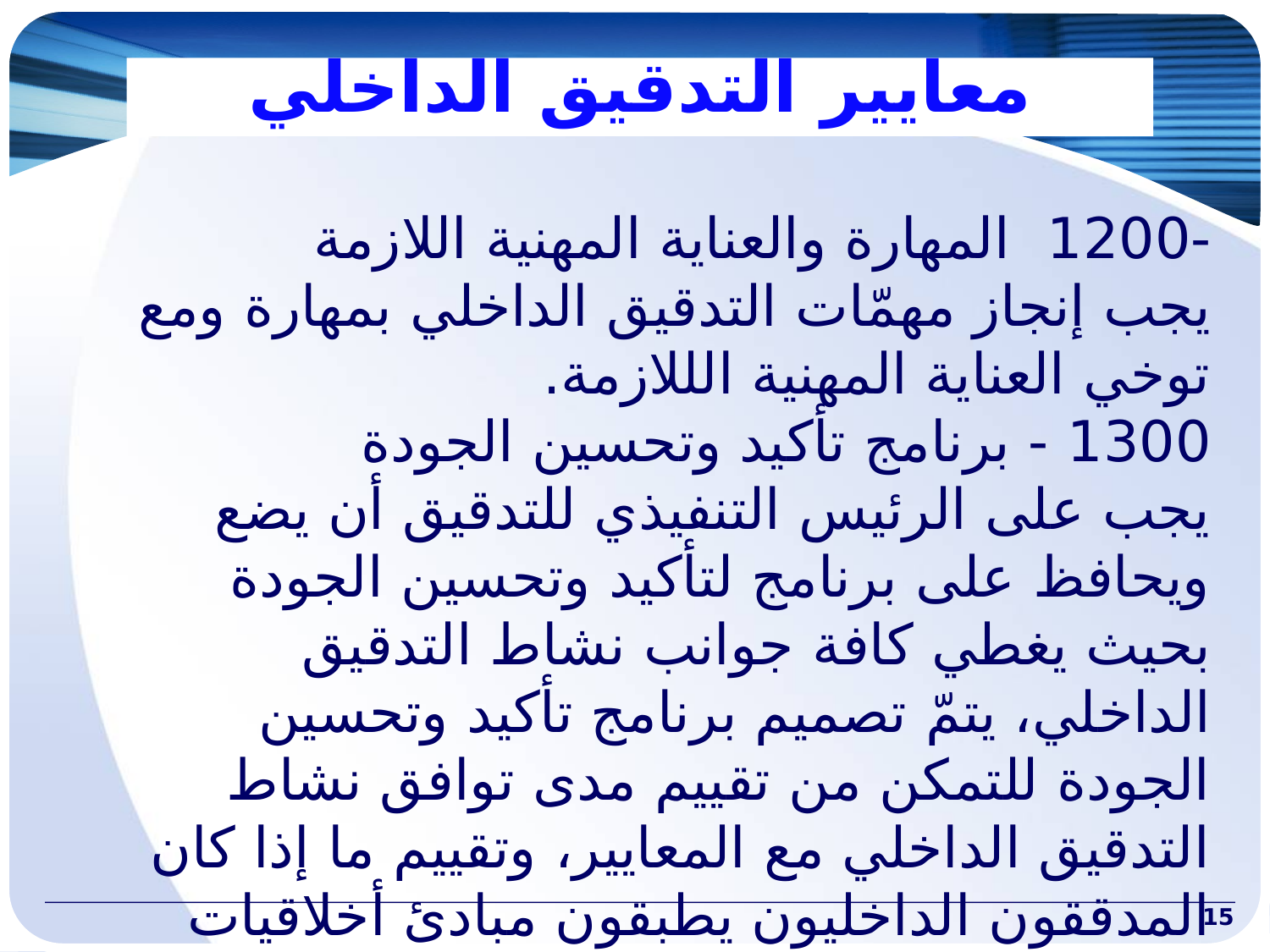

# معايير التدقيق الداخلي
-1200  المهارة والعناية المهنية اللازمة
يجب إنجاز مهمّات التدقيق الداخلي بمهارة ومع توخي العناية المهنية الللازمة.
1300 - برنامج تأكيد وتحسين الجودة
يجب على الرئيس التنفيذي للتدقيق أن يضع ويحافظ على برنامج لتأكيد وتحسين الجودة بحيث يغطي كافة جوانب نشاط التدقيق الداخلي، يتمّ تصميم برنامج تأكيد وتحسين الجودة للتمكن من تقييم مدى توافق نشاط التدقيق الداخلي مع المعايير، وتقييم ما إذا كان المدققون الداخليون يطبقون مبادئ أخلاقيات المهنة.

15